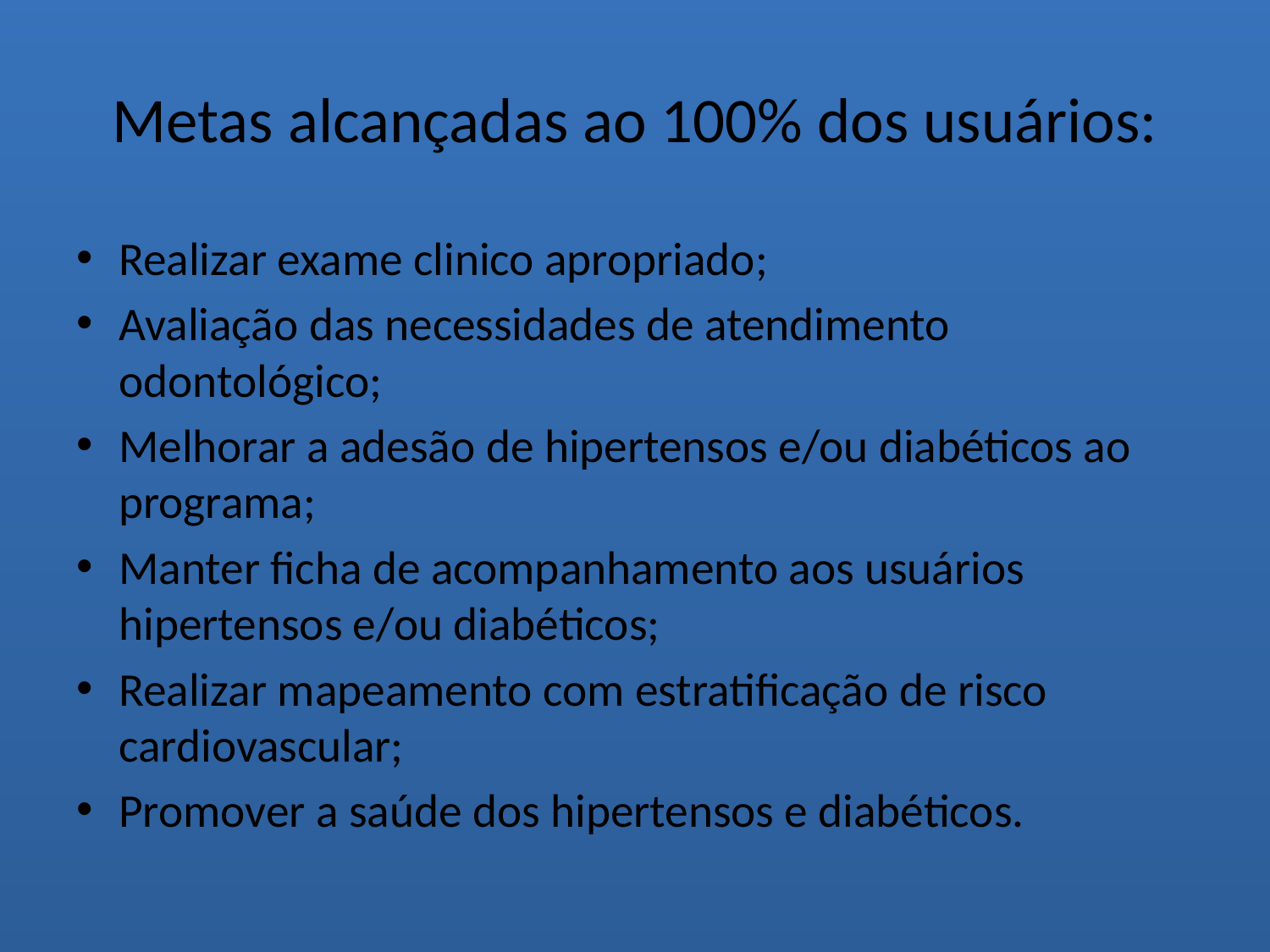

# Metas alcançadas ao 100% dos usuários:
Realizar exame clinico apropriado;
Avaliação das necessidades de atendimento odontológico;
Melhorar a adesão de hipertensos e/ou diabéticos ao programa;
Manter ficha de acompanhamento aos usuários hipertensos e/ou diabéticos;
Realizar mapeamento com estratificação de risco cardiovascular;
Promover a saúde dos hipertensos e diabéticos.